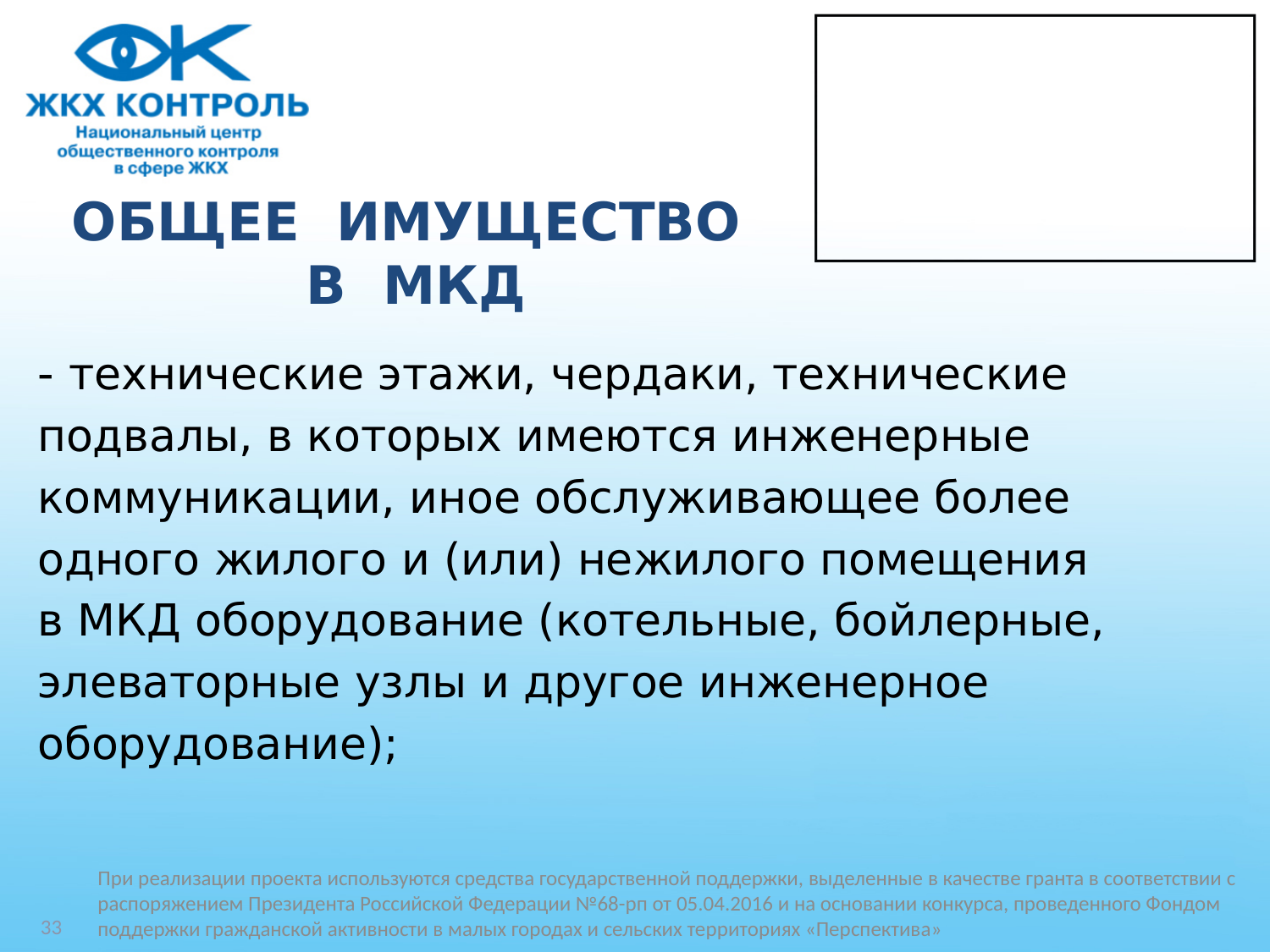

# ОБЩЕЕ  ИМУЩЕСТВО В  МКД
- технические этажи, чердаки, технические
подвалы, в которых имеются инженерные
коммуникации, иное обслуживающее более
одного жилого и (или) нежилого помещения
в МКД оборудование (котельные, бойлерные,
элеваторные узлы и другое инженерное
оборудование);

При реализации проекта используются средства государственной поддержки, выделенные в качестве гранта в соответствии c распоряжением Президента Российской Федерации №68-рп от 05.04.2016 и на основании конкурса, проведенного Фондом поддержки гражданской активности в малых городах и сельских территориях «Перспектива»
33